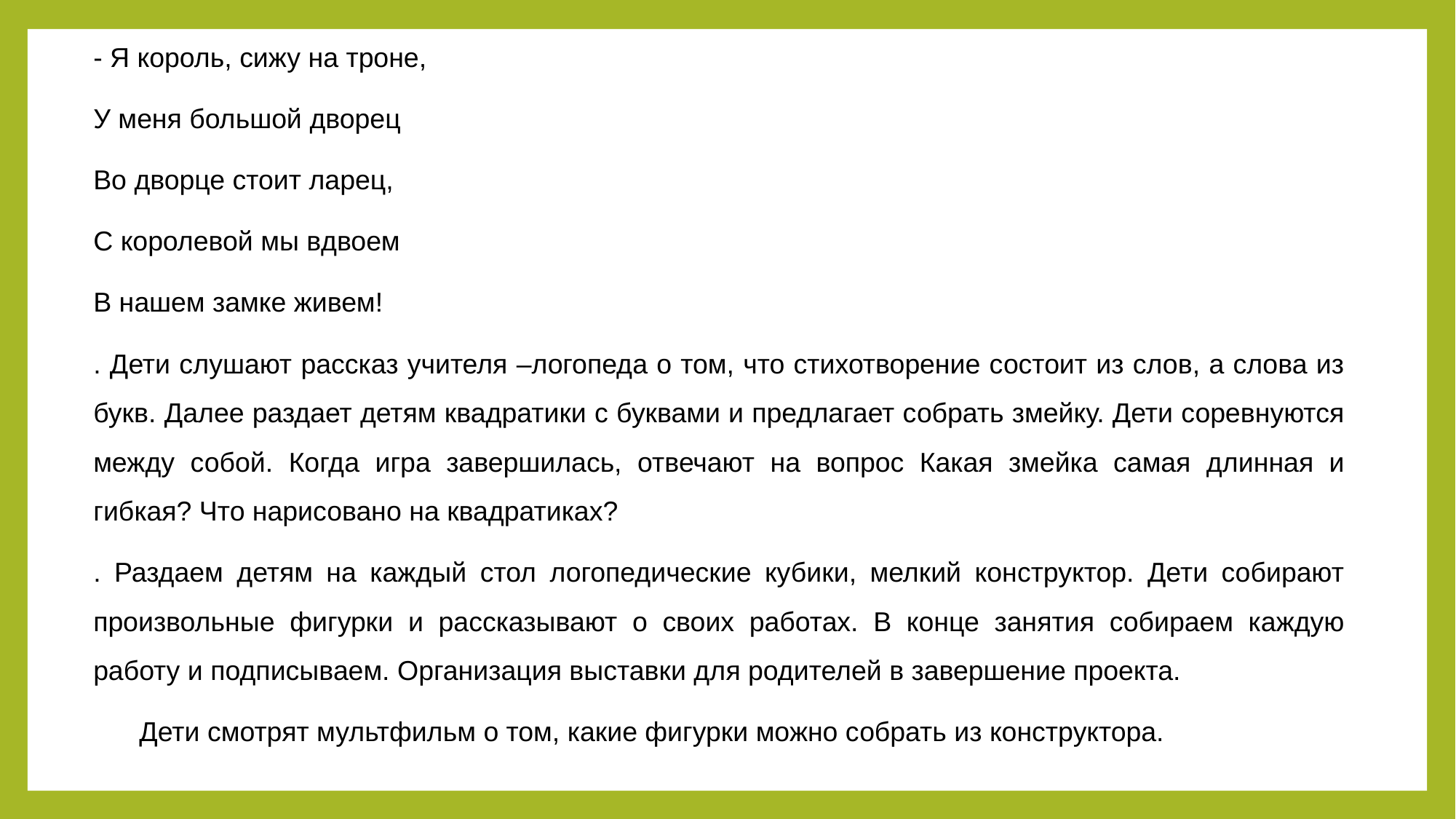

- Я король, сижу на троне,
У меня большой дворец
Во дворце стоит ларец,
С королевой мы вдвоем
В нашем замке живем!
. Дети слушают рассказ учителя –логопеда о том, что стихотворение состоит из слов, а слова из букв. Далее раздает детям квадратики с буквами и предлагает собрать змейку. Дети соревнуются между собой. Когда игра завершилась, отвечают на вопрос Какая змейка самая длинная и гибкая? Что нарисовано на квадратиках?
. Раздаем детям на каждый стол логопедические кубики, мелкий конструктор. Дети собирают произвольные фигурки и рассказывают о своих работах. В конце занятия собираем каждую работу и подписываем. Организация выставки для родителей в завершение проекта.
      Дети смотрят мультфильм о том, какие фигурки можно собрать из конструктора.